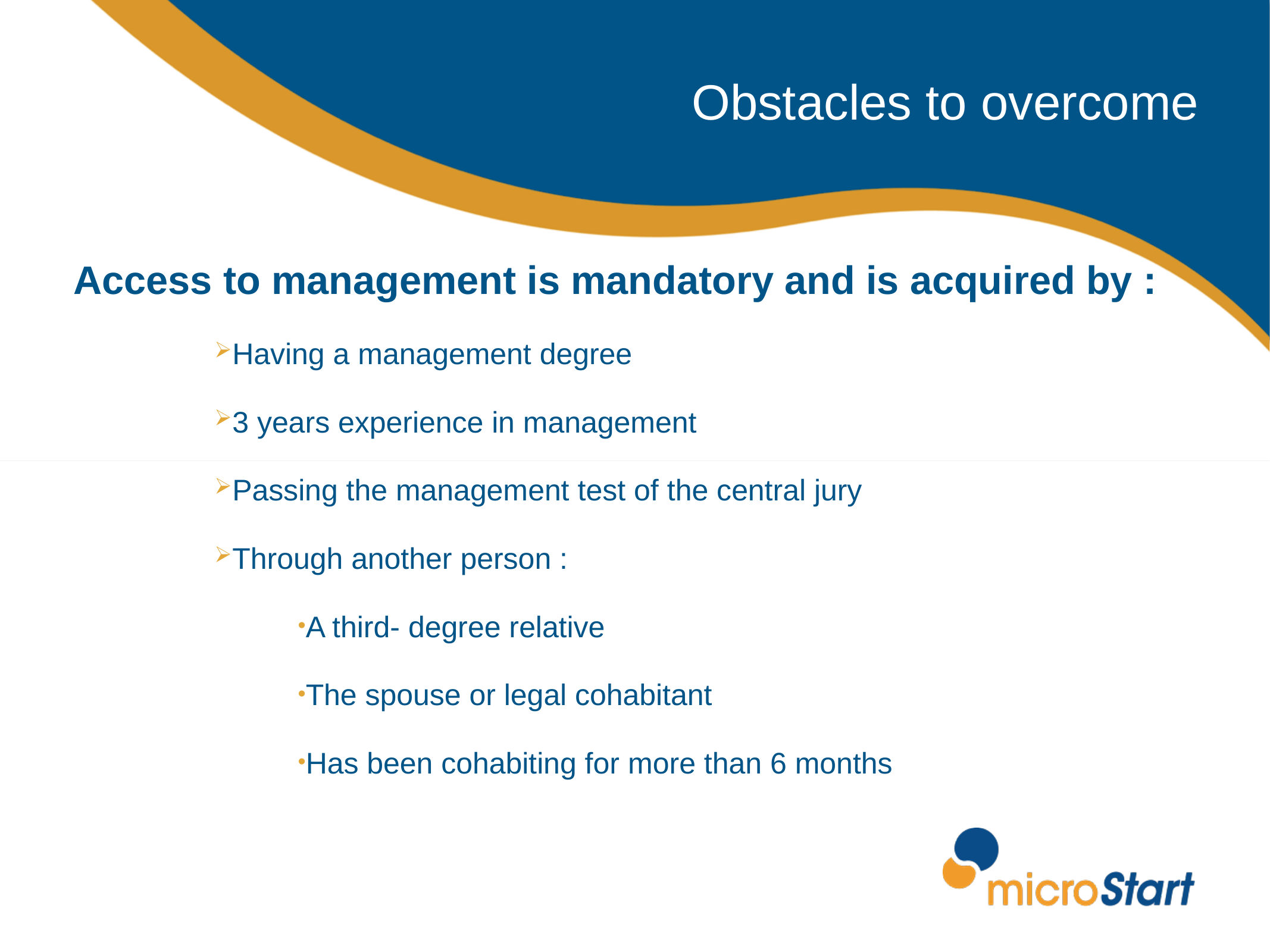

Obstacles to overcome
Access to management is mandatory and is acquired by :
Having a management degree
3 years experience in management
Passing the management test of the central jury
Through another person :
A third- degree relative
The spouse or legal cohabitant
Has been cohabiting for more than 6 months